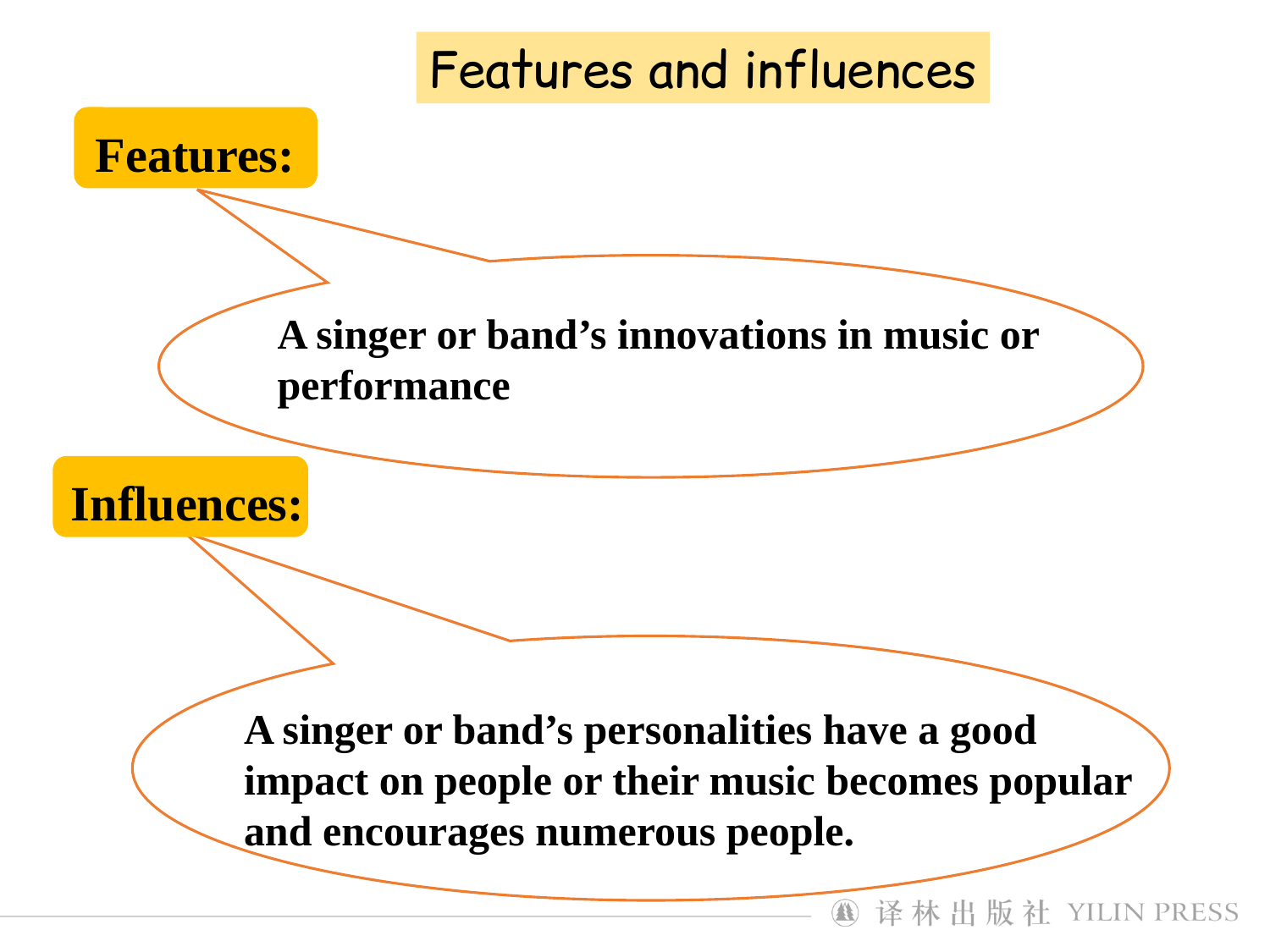

Features and influences

Features:

A singer or band’s innovations in music or performance

Influences:

A singer or band’s personalities have a good impact on people or their music becomes popular and encourages numerous people.